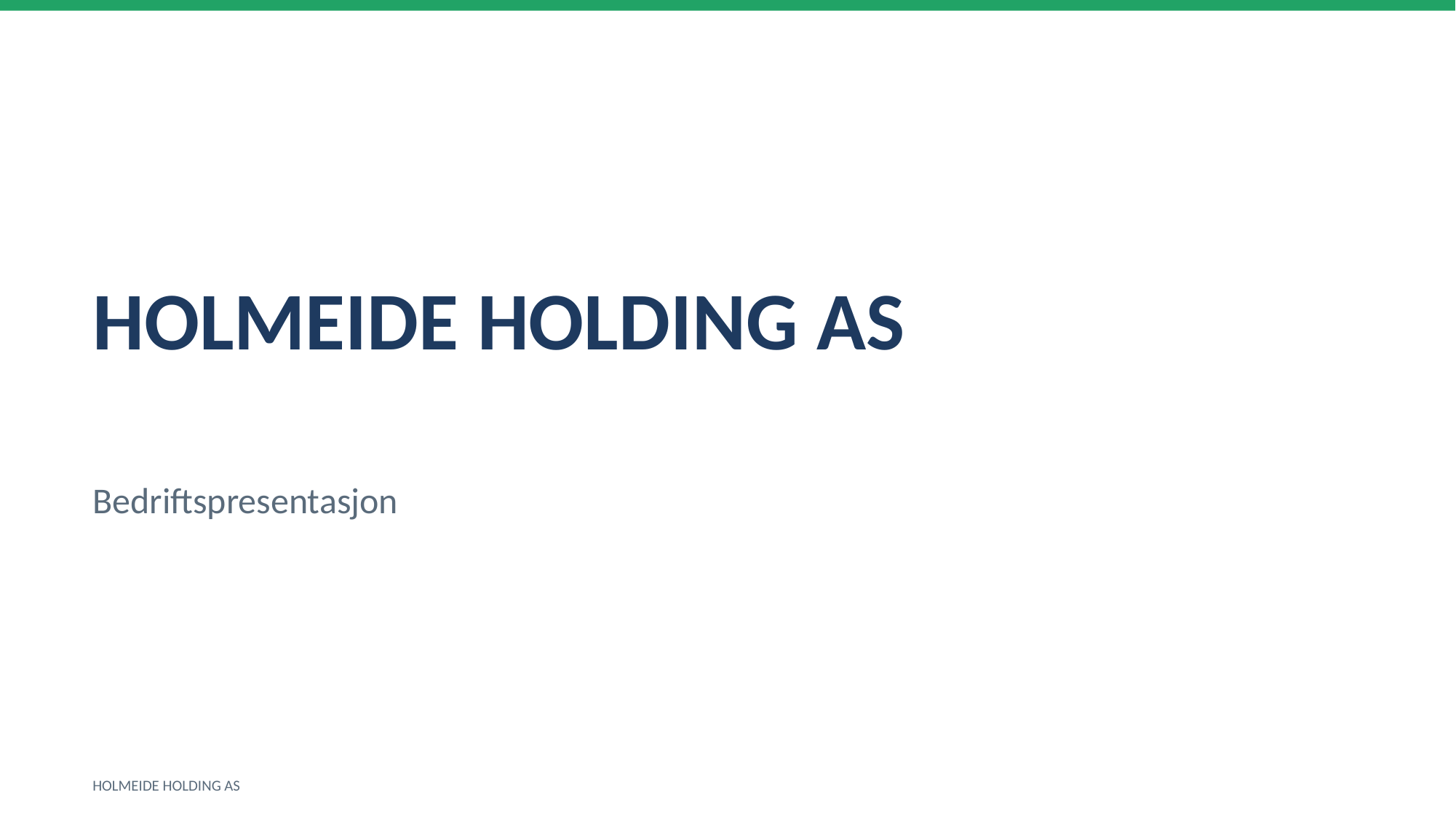

HOLMEIDE HOLDING AS
Bedriftspresentasjon
HOLMEIDE HOLDING AS